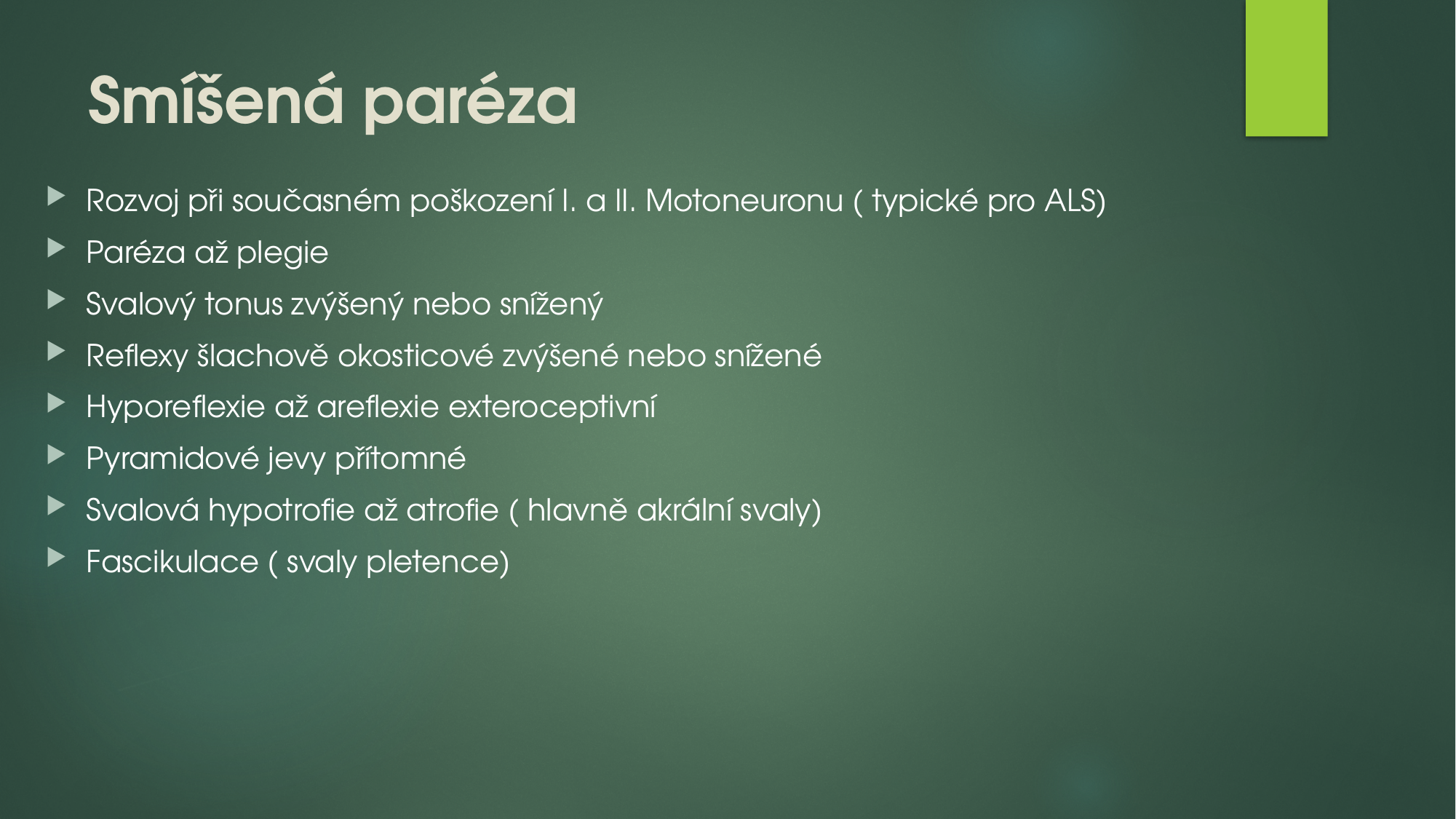

# Smíšená paréza
Rozvoj při současném poškození I. a II. Motoneuronu ( typické pro ALS)
Paréza až plegie
Svalový tonus zvýšený nebo snížený
Reflexy šlachově okosticové zvýšené nebo snížené
Hyporeflexie až areflexie exteroceptivní
Pyramidové jevy přítomné
Svalová hypotrofie až atrofie ( hlavně akrální svaly)
Fascikulace ( svaly pletence)